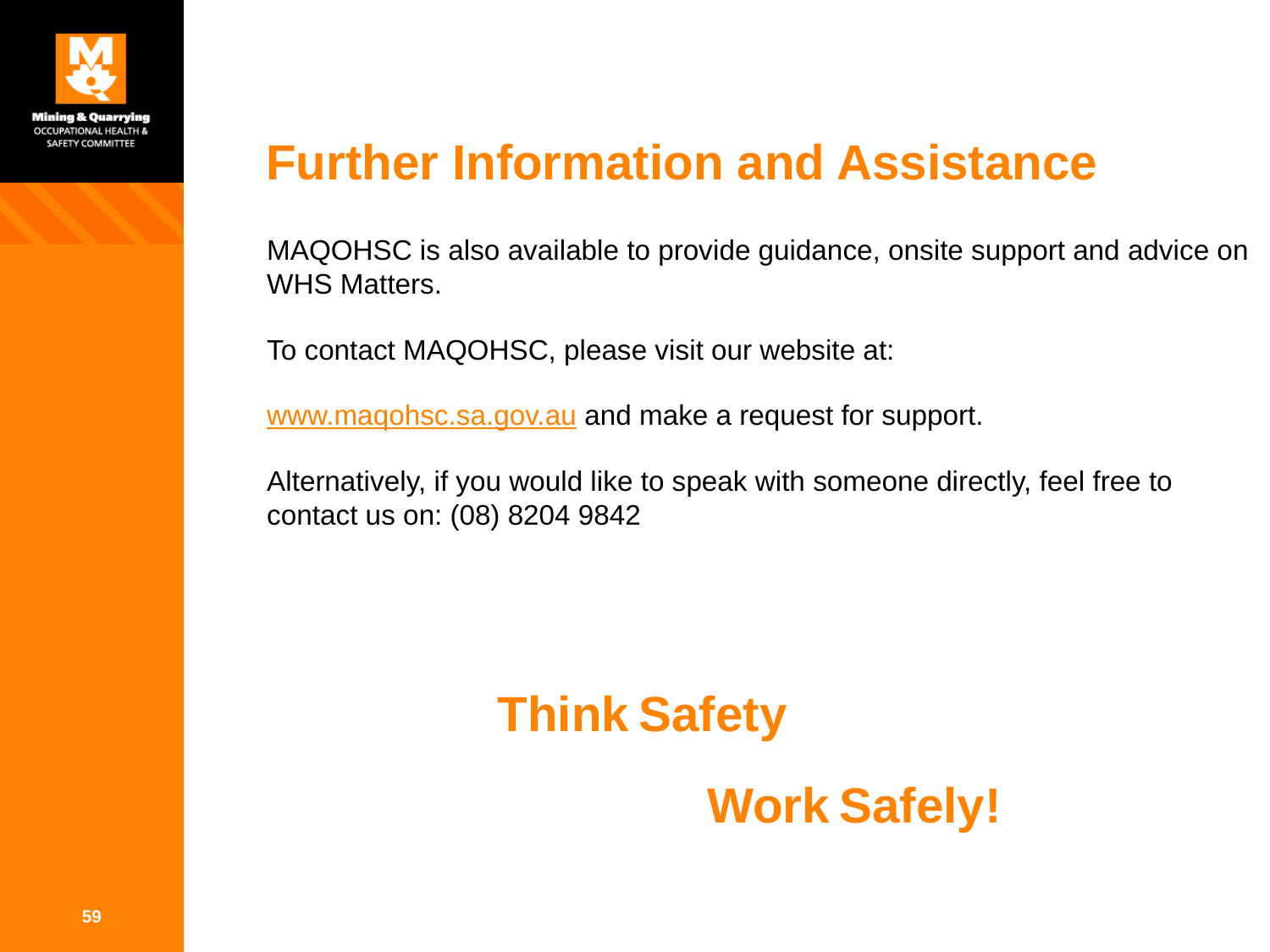

# Further Information and Assistance
MAQOHSC is also available to provide guidance, onsite support and advice on WHS Matters.
To contact MAQOHSC, please visit our website at:
www.maqohsc.sa.gov.au and make a request for support.
Alternatively, if you would like to speak with someone directly, feel free to contact us on: (08) 8204 9842

Think Safety
	      Work Safely!

59